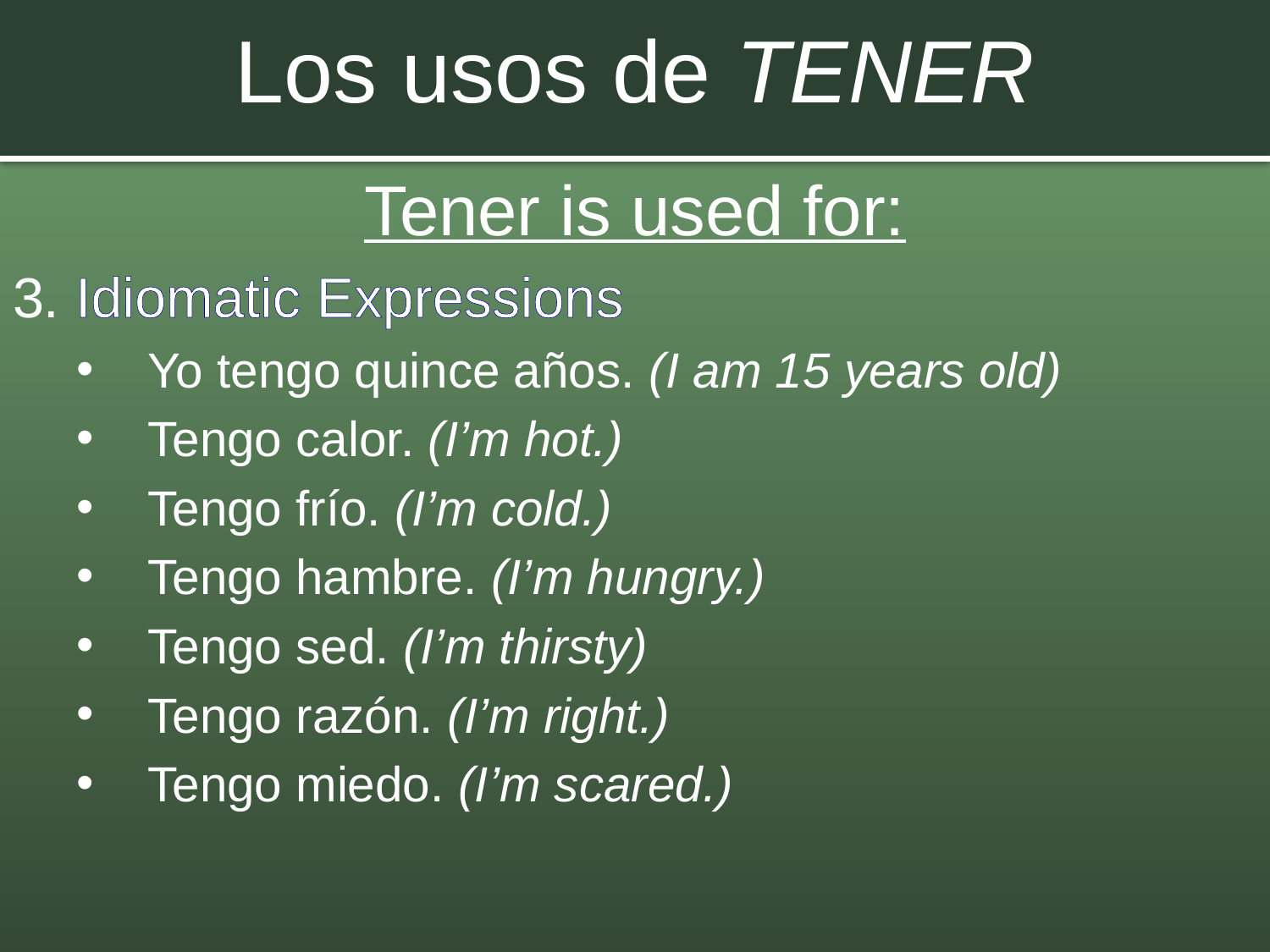

# Los usos de TENER
Tener is used for:
3. Idiomatic Expressions
Yo tengo quince años. (I am 15 years old)
Tengo calor. (I’m hot.)
Tengo frío. (I’m cold.)
Tengo hambre. (I’m hungry.)
Tengo sed. (I’m thirsty)
Tengo razón. (I’m right.)
Tengo miedo. (I’m scared.)